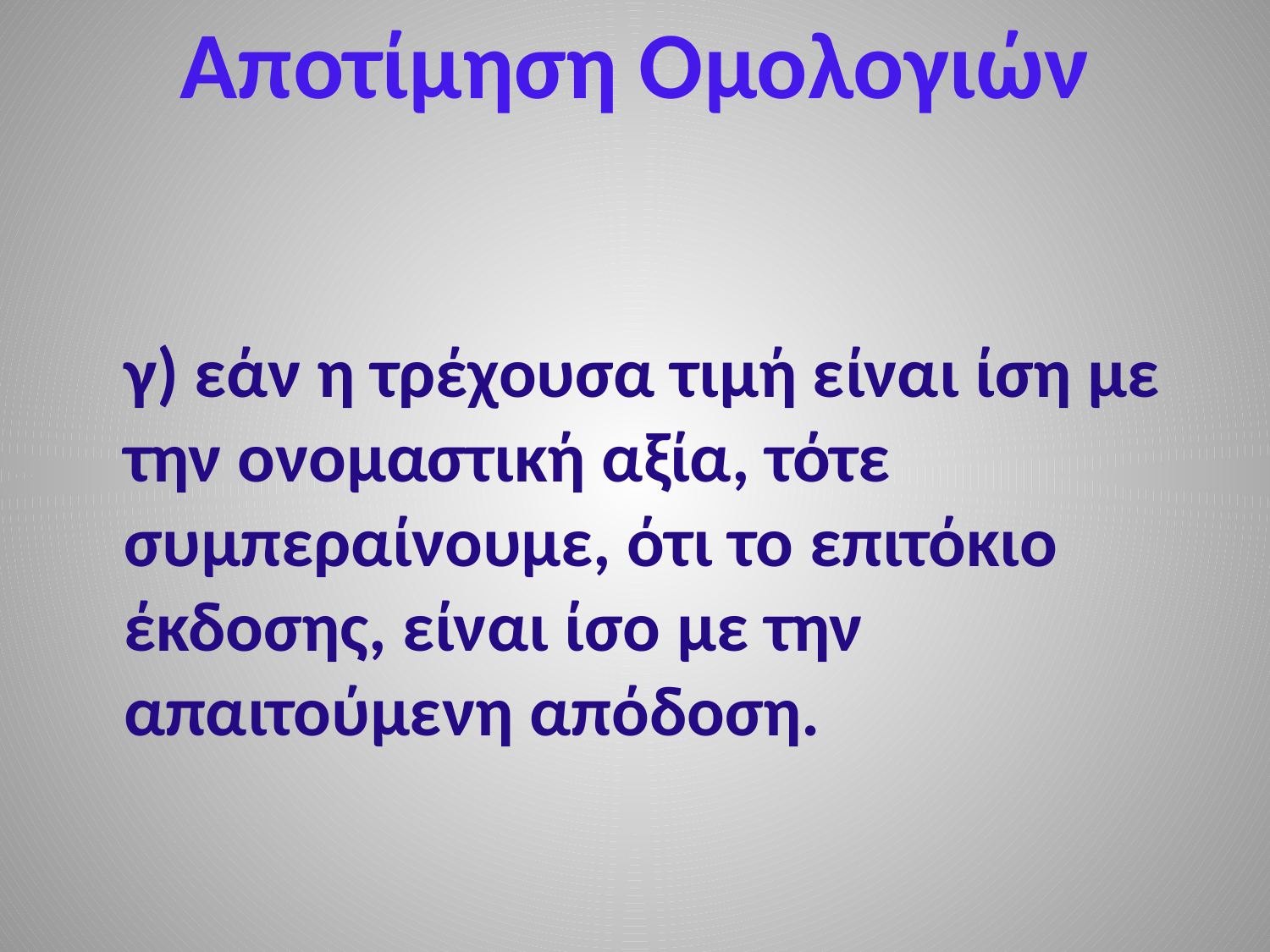

# Αποτίμηση Ομολογιών

   γ) εάν η τρέχουσα τιμή είναι ίση με την ονομαστική αξία, τότε συμπεραίνουμε, ότι το επιτόκιο έκδοσης, είναι ίσο με την απαιτούμενη απόδοση.